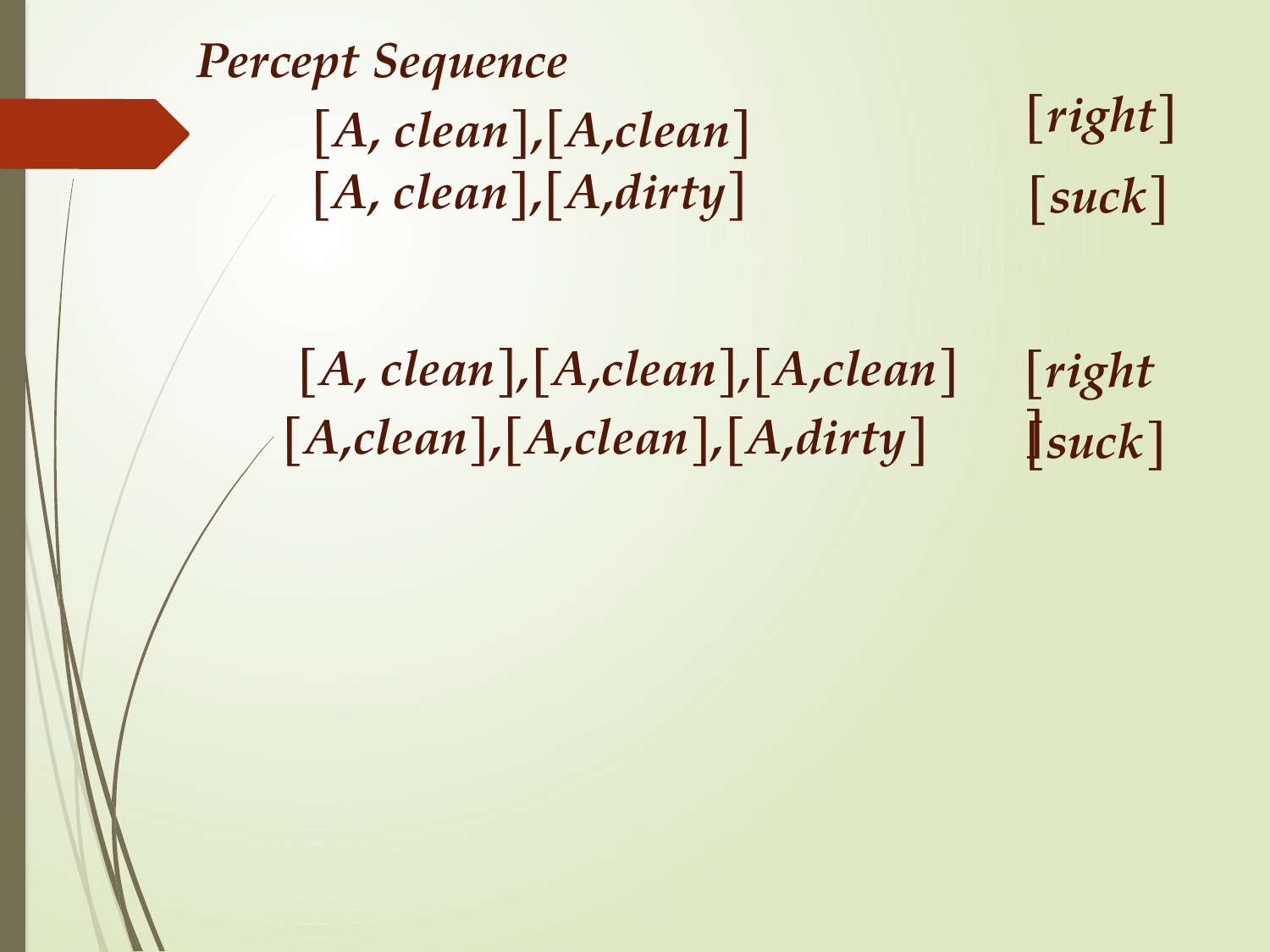

Percept Sequence
[right]
[A, clean],[A,clean]
[A, clean],[A,dirty]
[suck]
[A, clean],[A,clean],[A,clean]
[right]
[A,clean],[A,clean],[A,dirty]
[suck]